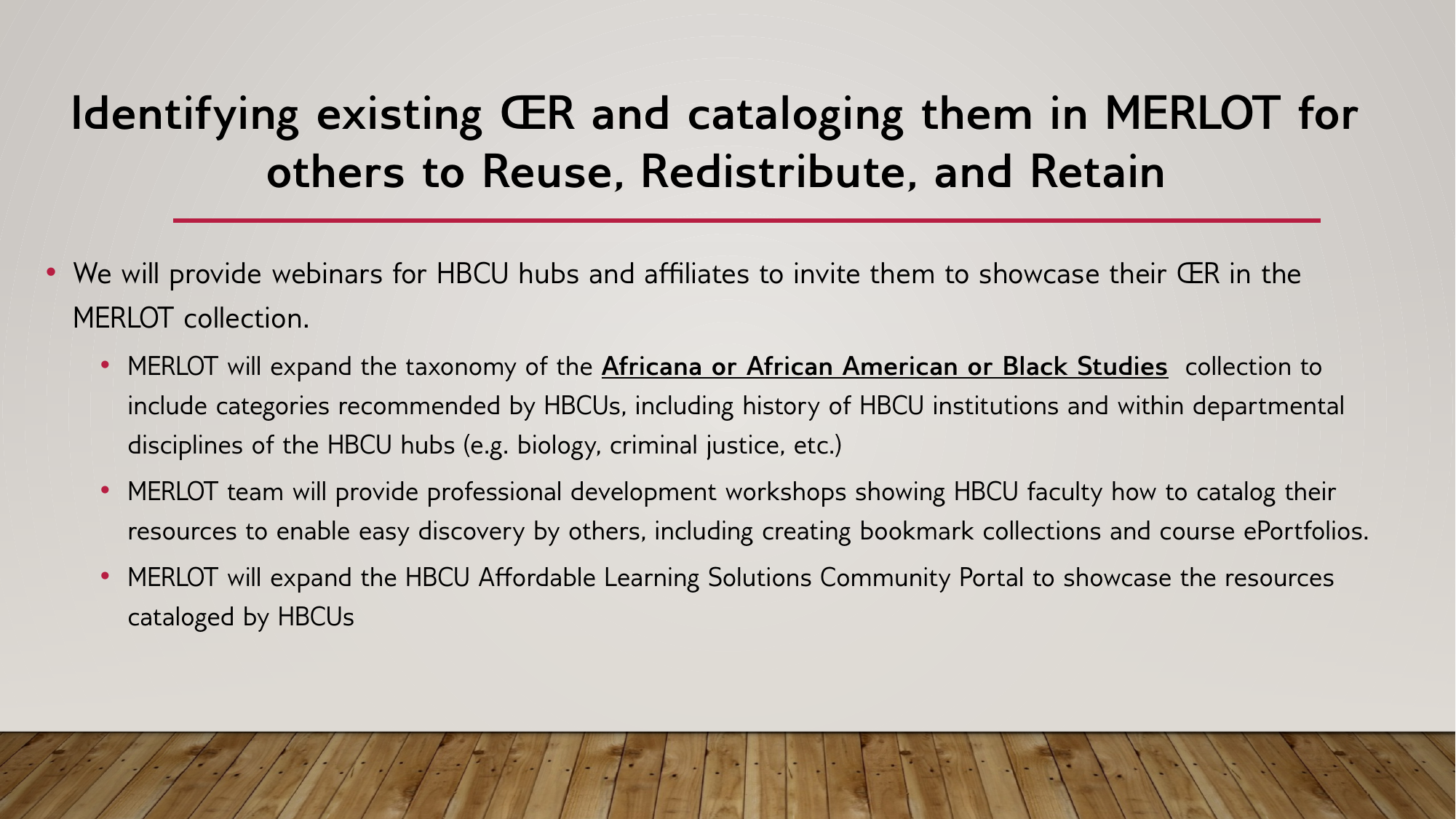

# Identifying existing OER and cataloging them in MERLOT for others to Reuse, Redistribute, and Retain
We will provide webinars for HBCU hubs and affiliates to invite them to showcase their OER in the MERLOT collection.
MERLOT will expand the taxonomy of the Africana or African American or Black Studies  collection to include categories recommended by HBCUs, including history of HBCU institutions and within departmental disciplines of the HBCU hubs (e.g. biology, criminal justice, etc.)
MERLOT team will provide professional development workshops showing HBCU faculty how to catalog their resources to enable easy discovery by others, including creating bookmark collections and course ePortfolios.
MERLOT will expand the HBCU Affordable Learning Solutions Community Portal to showcase the resources cataloged by HBCUs